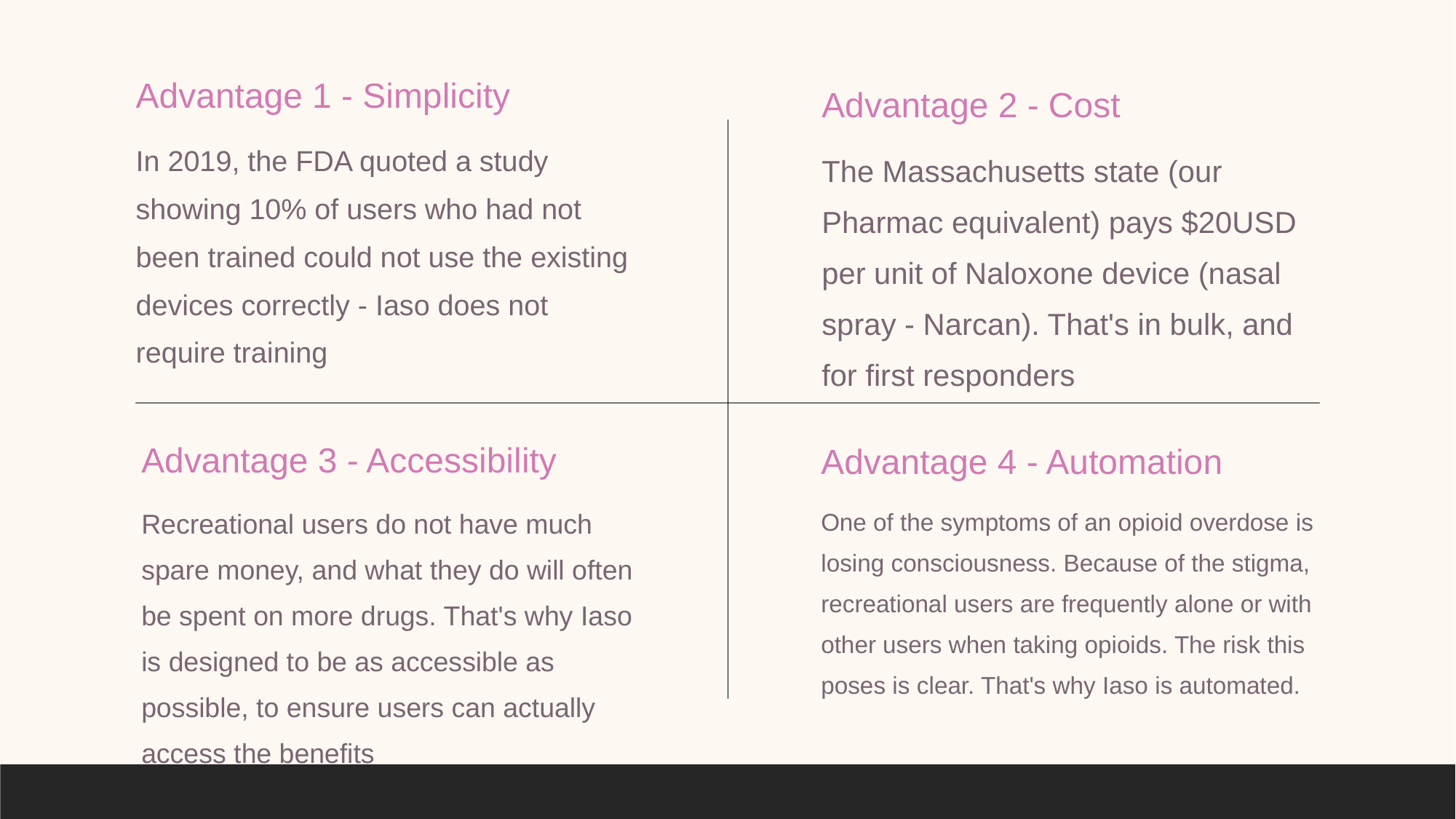

Advantage 1 - Simplicity
In 2019, the FDA quoted a study showing 10% of users who had not been trained could not use the existing devices correctly - Iaso does not require training
Advantage 2 - Cost
The Massachusetts state (our Pharmac equivalent) pays $20USD per unit of Naloxone device (nasal spray - Narcan). That's in bulk, and for first responders
Advantage 3 - Accessibility
Recreational users do not have much spare money, and what they do will often be spent on more drugs. That's why Iaso is designed to be as accessible as possible, to ensure users can actually access the benefits
Advantage 4 - Automation
One of the symptoms of an opioid overdose is losing consciousness. Because of the stigma, recreational users are frequently alone or with other users when taking opioids. The risk this poses is clear. That's why Iaso is automated.